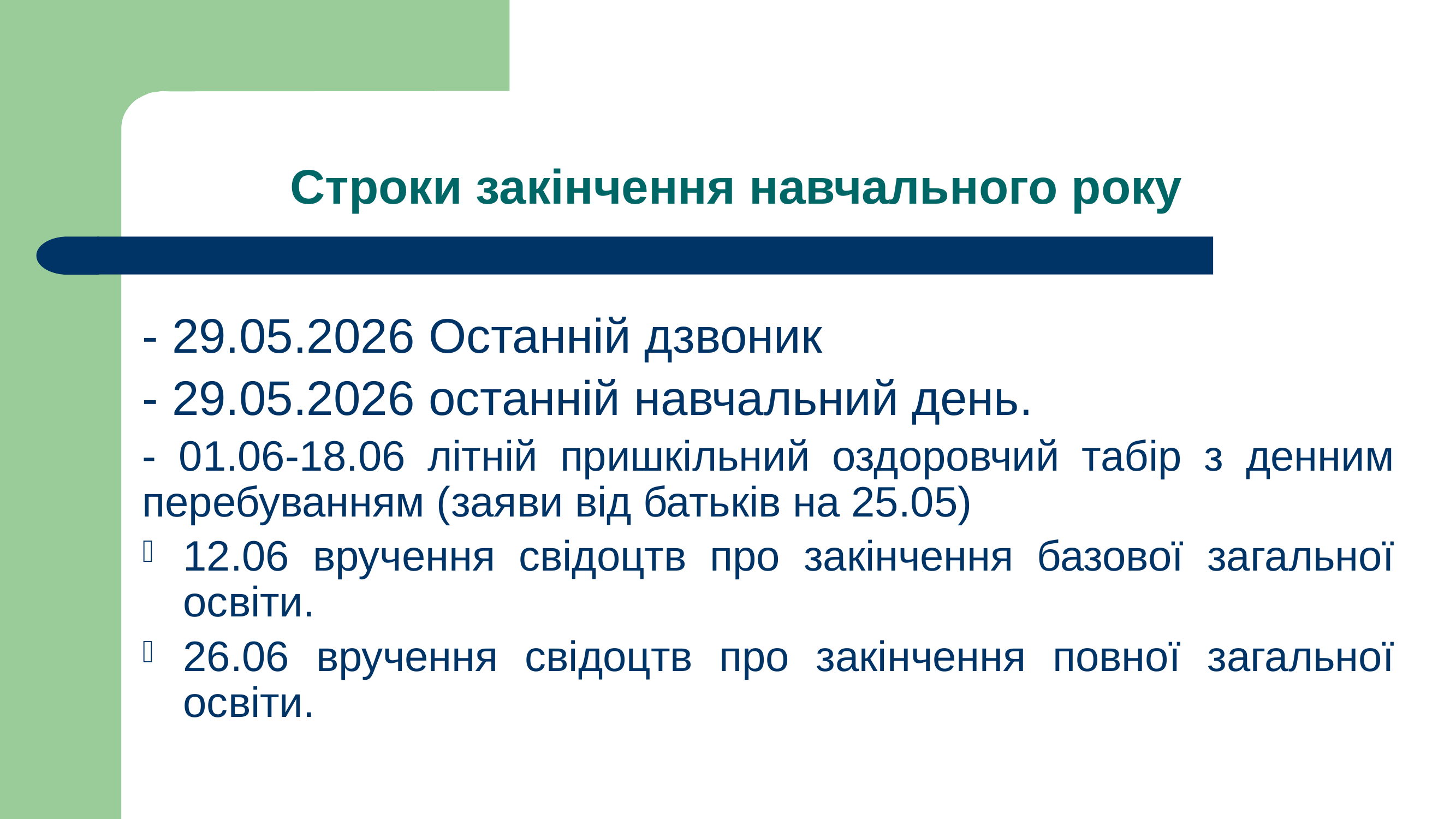

# Строки закінчення навчального року
- 29.05.2026 Останній дзвоник
- 29.05.2026 останній навчальний день.
- 01.06-18.06 літній пришкільний оздоровчий табір з денним перебуванням (заяви від батьків на 25.05)
12.06 вручення свідоцтв про закінчення базової загальної освіти.
26.06 вручення свідоцтв про закінчення повної загальної освіти.